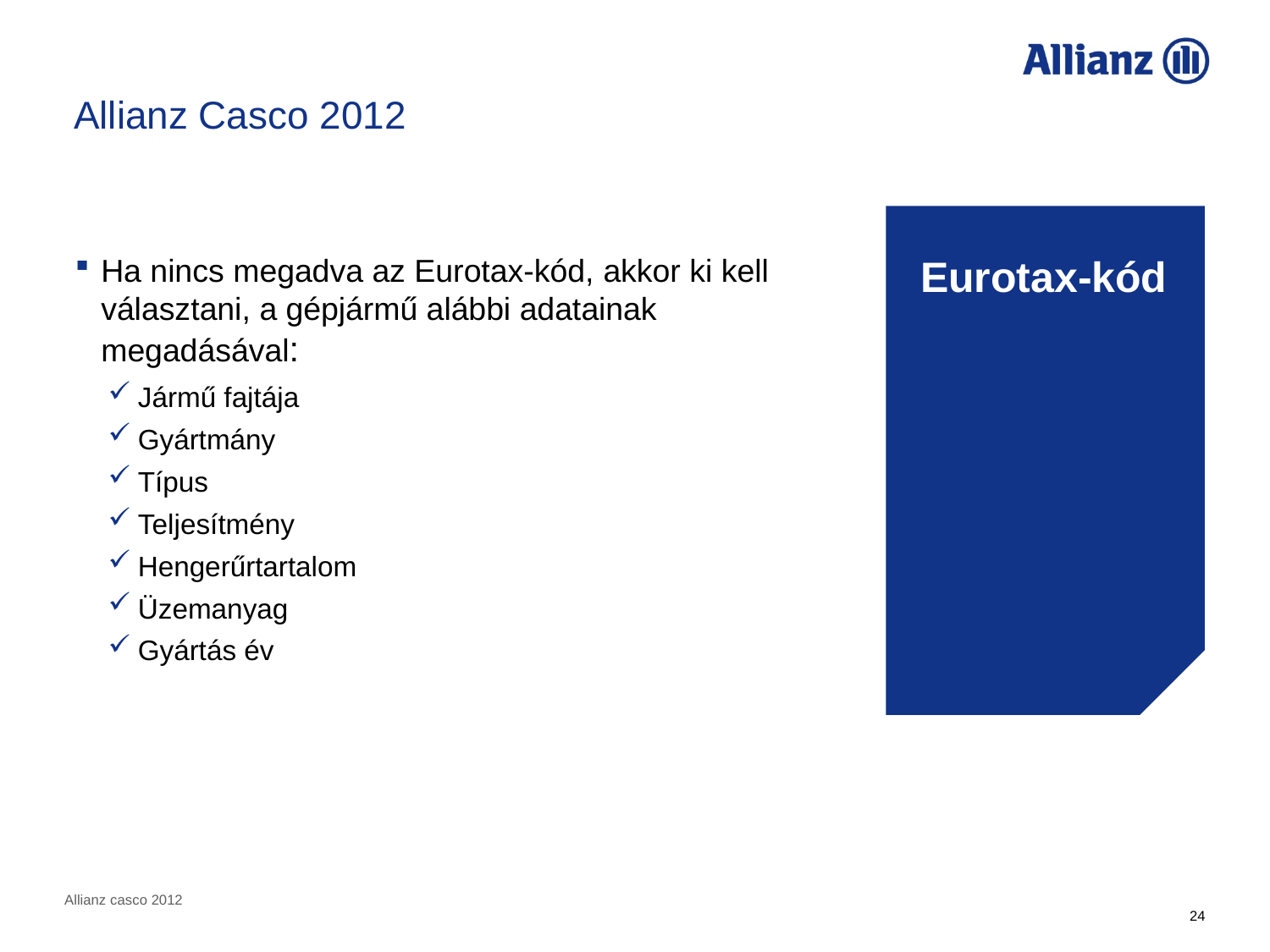

Allianz Casco 2012

Ha nincs megadva az Eurotax-kód, akkor ki kell választani, a gépjármű alábbi adatainak megadásával:
Jármű fajtája
Gyártmány
Típus
Teljesítmény
Hengerűrtartalom
Üzemanyag
Gyártás év
Eurotax-kód

Allianz casco 2012